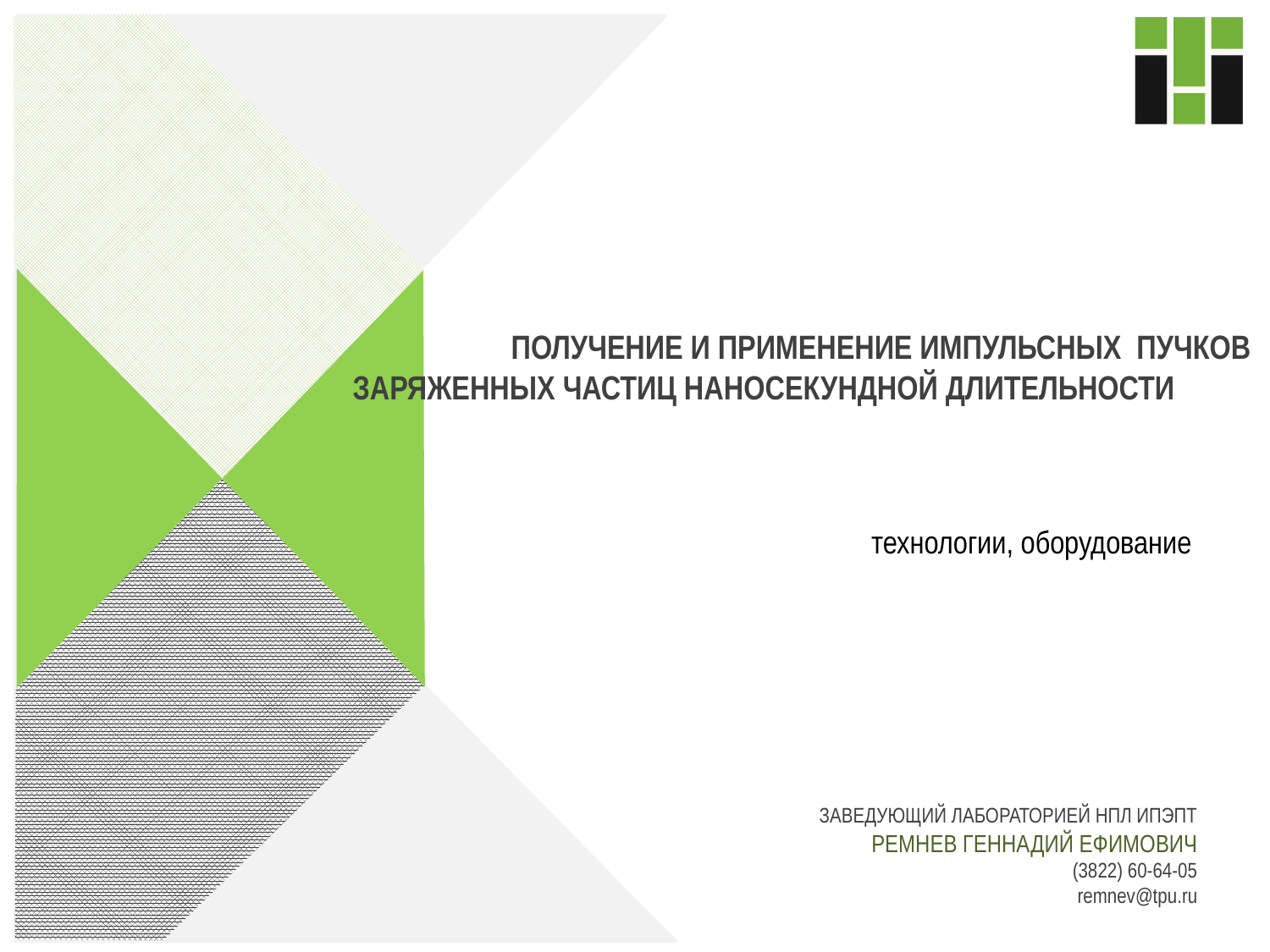

# ПОЛУЧЕНИЕ И ПРИМЕНЕНИЕ ИМПУЛЬСНЫХ  ПУЧКОВ ЗАРЯЖЕННЫХ ЧАСТИЦ НАНОСЕКУНДНОЙ ДЛИТЕЛЬНОСТИ
ЗАВЕДУЮЩИЙ ЛАБОРАТОРИЕЙ НПЛ ИПЭПТ
РЕМНЕВ ГЕННАДИЙ ЕФИМОВИЧ
(3822) 60-64-05
remnev@tpu.ru